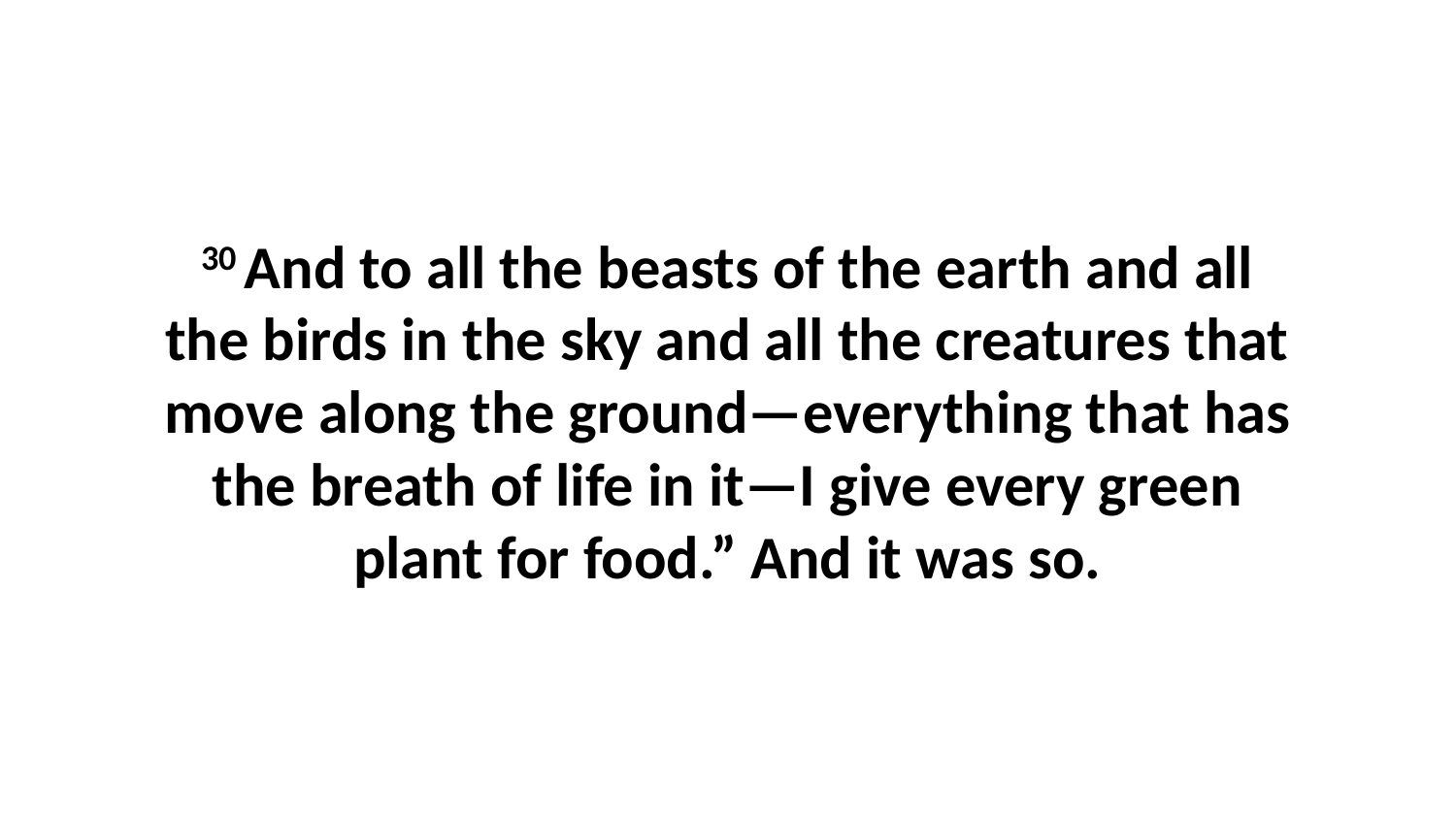

30 And to all the beasts of the earth and all the birds in the sky and all the creatures that move along the ground—everything that has the breath of life in it—I give every green plant for food.” And it was so.